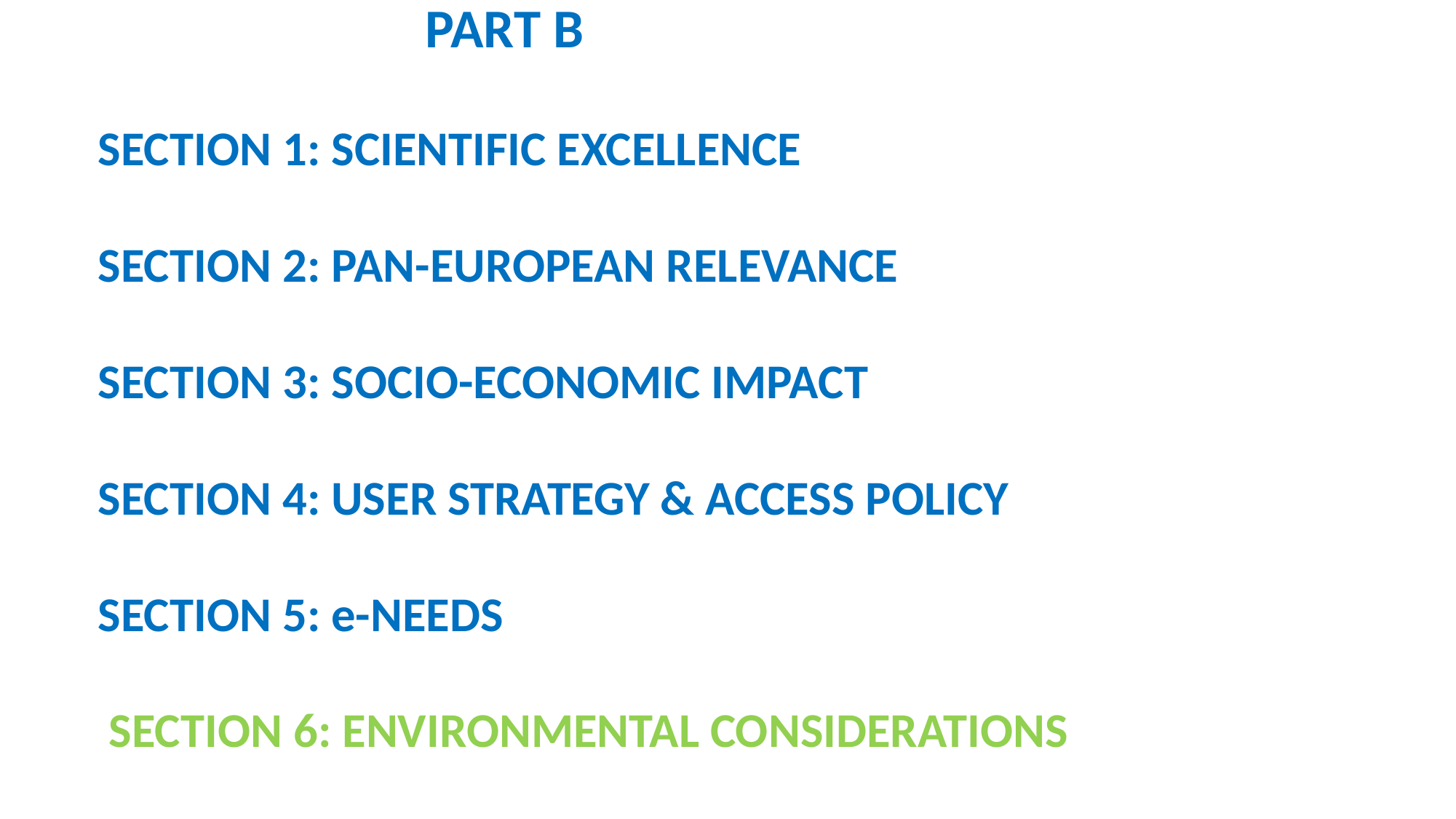

PART B
SECTION 1: SCIENTIFIC EXCELLENCE
SECTION 2: PAN-EUROPEAN RELEVANCE
SECTION 3: SOCIO-ECONOMIC IMPACT
SECTION 4: USER STRATEGY & ACCESS POLICY
SECTION 5: e-NEEDS
 SECTION 6: ENVIRONMENTAL CONSIDERATIONS